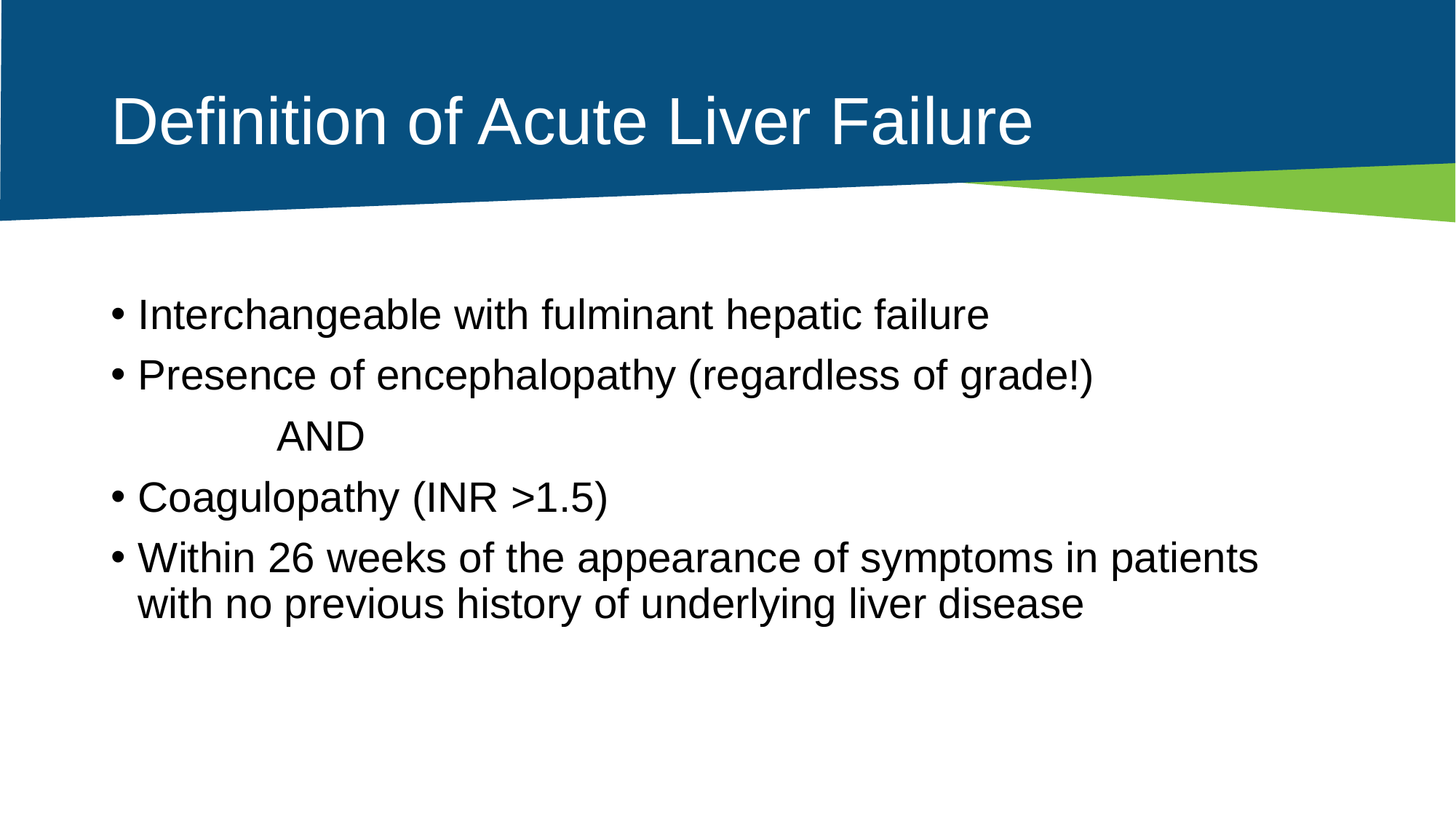

# Definition of Acute Liver Failure
Interchangeable with fulminant hepatic failure
Presence of encephalopathy (regardless of grade!)
              AND
Coagulopathy (INR >1.5)
Within 26 weeks of the appearance of symptoms in patients with no previous history of underlying liver disease